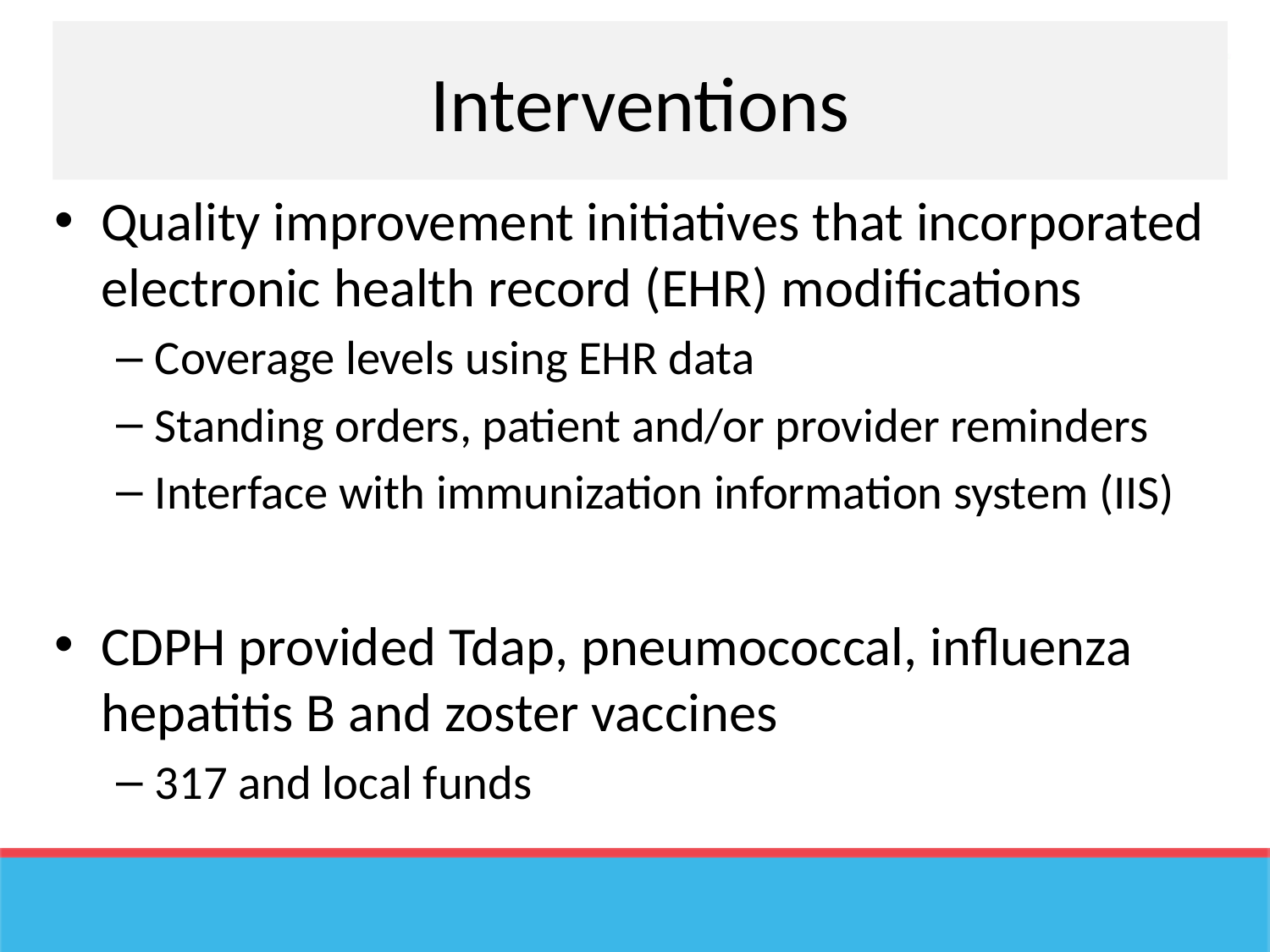

# Interventions
Quality improvement initiatives that incorporated electronic health record (EHR) modifications
Coverage levels using EHR data
Standing orders, patient and/or provider reminders
Interface with immunization information system (IIS)

CDPH provided Tdap, pneumococcal, influenza hepatitis B and zoster vaccines
317 and local funds